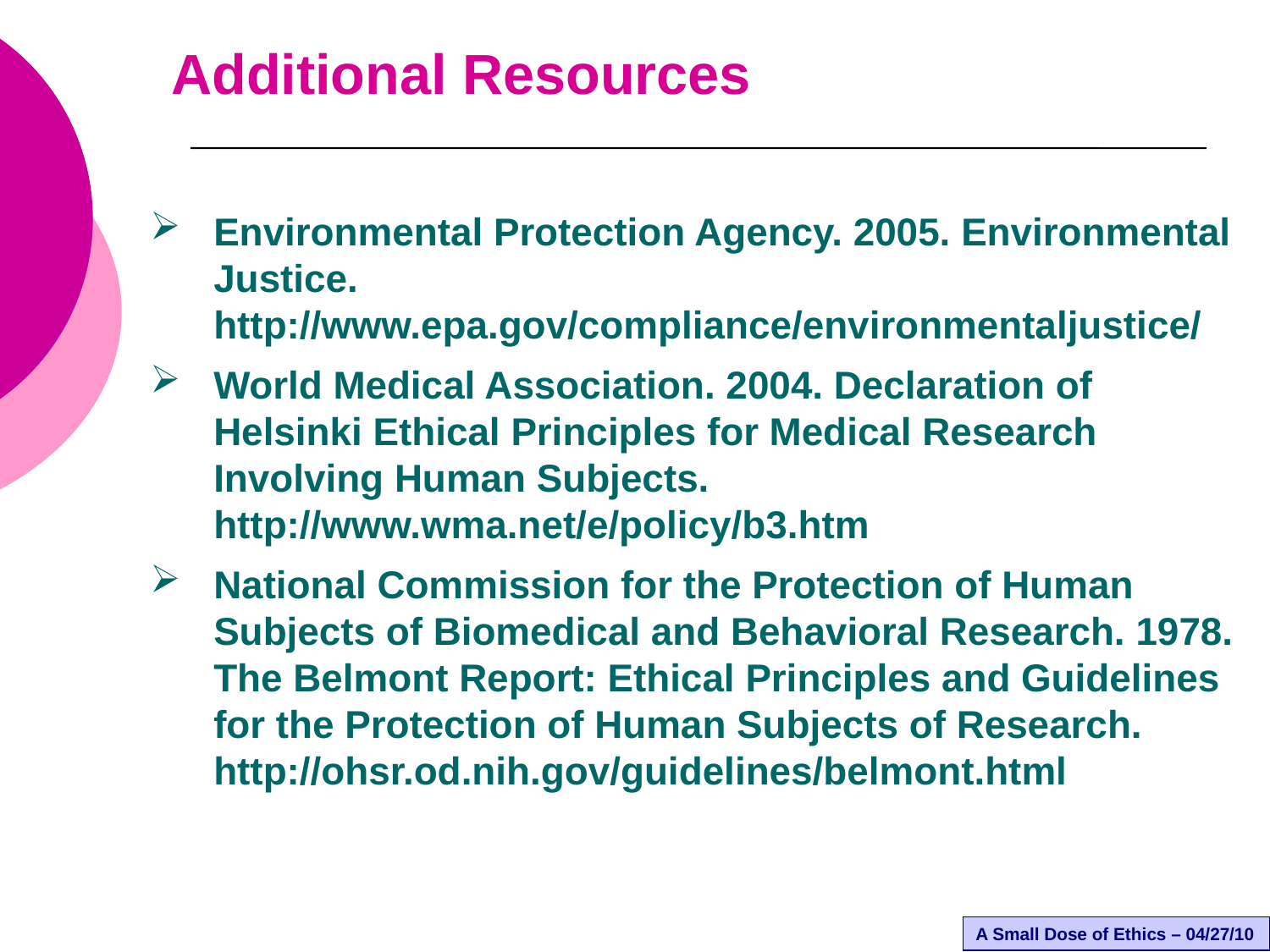

Additional Resources
Environmental Protection Agency. 2005. Environmental Justice.  http://www.epa.gov/compliance/environmentaljustice/
World Medical Association. 2004. Declaration of Helsinki Ethical Principles for Medical Research Involving Human Subjects.  http://www.wma.net/e/policy/b3.htm
National Commission for the Protection of Human Subjects of Biomedical and Behavioral Research. 1978. The Belmont Report: Ethical Principles and Guidelines for the Protection of Human Subjects of Research.  http://ohsr.od.nih.gov/guidelines/belmont.html